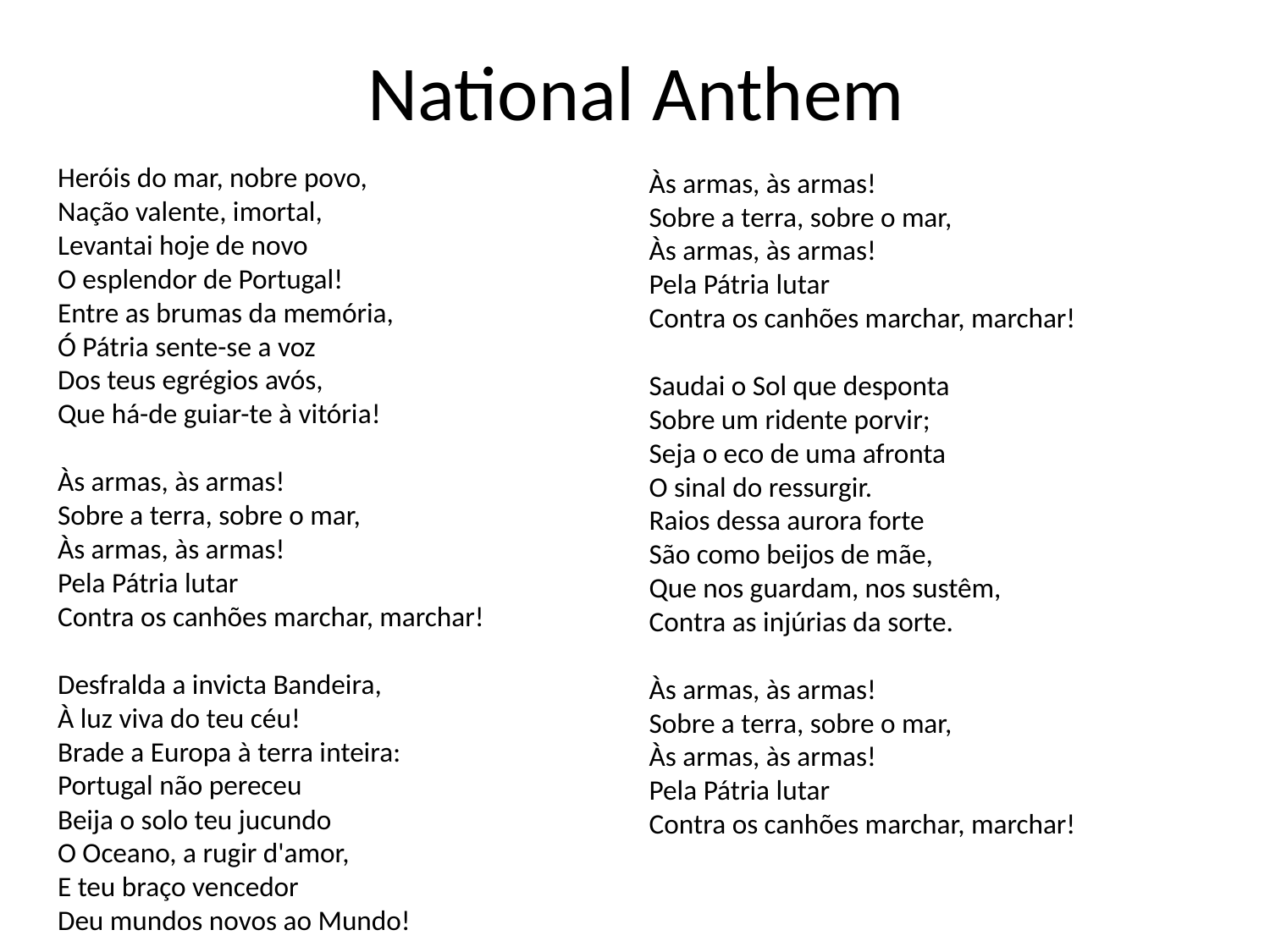

# National Anthem
Heróis do mar, nobre povo,
Nação valente, imortal,
Levantai hoje de novo
O esplendor de Portugal!
Entre as brumas da memória,
Ó Pátria sente-se a voz
Dos teus egrégios avós,
Que há-de guiar-te à vitória!
Às armas, às armas!
Sobre a terra, sobre o mar,
Às armas, às armas!
Pela Pátria lutar
Contra os canhões marchar, marchar!
Desfralda a invicta Bandeira,
À luz viva do teu céu!
Brade a Europa à terra inteira:
Portugal não pereceu
Beija o solo teu jucundo
O Oceano, a rugir d'amor,
E teu braço vencedor
Deu mundos novos ao Mundo!
Às armas, às armas!
Sobre a terra, sobre o mar,
Às armas, às armas!
Pela Pátria lutar
Contra os canhões marchar, marchar!
Saudai o Sol que desponta
Sobre um ridente porvir;
Seja o eco de uma afronta
O sinal do ressurgir.
Raios dessa aurora forte
São como beijos de mãe,
Que nos guardam, nos sustêm,
Contra as injúrias da sorte.
Às armas, às armas!
Sobre a terra, sobre o mar,
Às armas, às armas!
Pela Pátria lutar
Contra os canhões marchar, marchar!